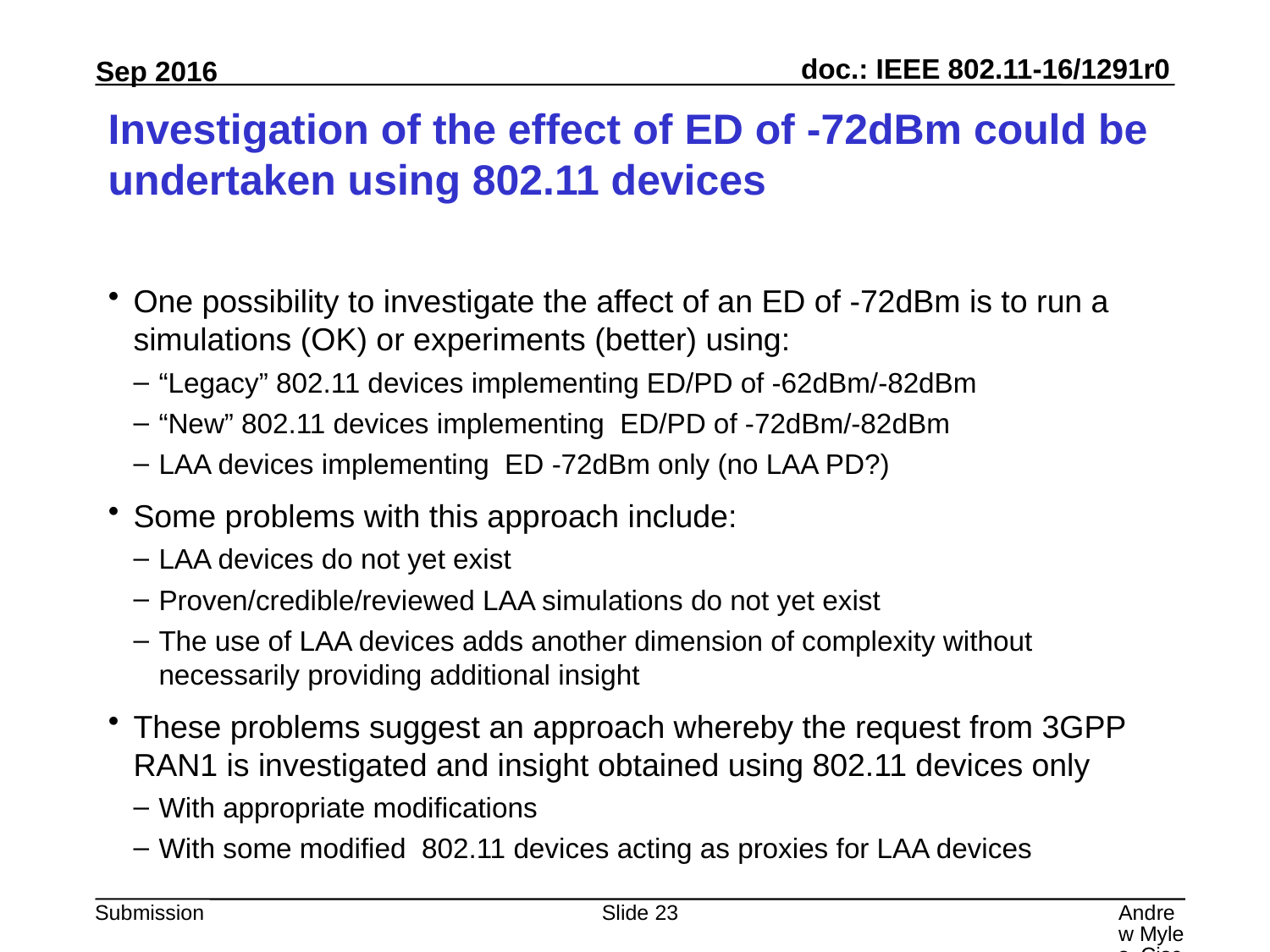

# Investigation of the effect of ED of -72dBm could be undertaken using 802.11 devices
One possibility to investigate the affect of an ED of -72dBm is to run a simulations (OK) or experiments (better) using:
“Legacy” 802.11 devices implementing ED/PD of -62dBm/-82dBm
“New” 802.11 devices implementing  ED/PD of -72dBm/-82dBm
LAA devices implementing  ED -72dBm only (no LAA PD?)
Some problems with this approach include:
LAA devices do not yet exist
Proven/credible/reviewed LAA simulations do not yet exist
The use of LAA devices adds another dimension of complexity without necessarily providing additional insight
These problems suggest an approach whereby the request from 3GPP RAN1 is investigated and insight obtained using 802.11 devices only
With appropriate modifications
With some modified  802.11 devices acting as proxies for LAA devices

Slide 23
Andrew Myles, Cisco